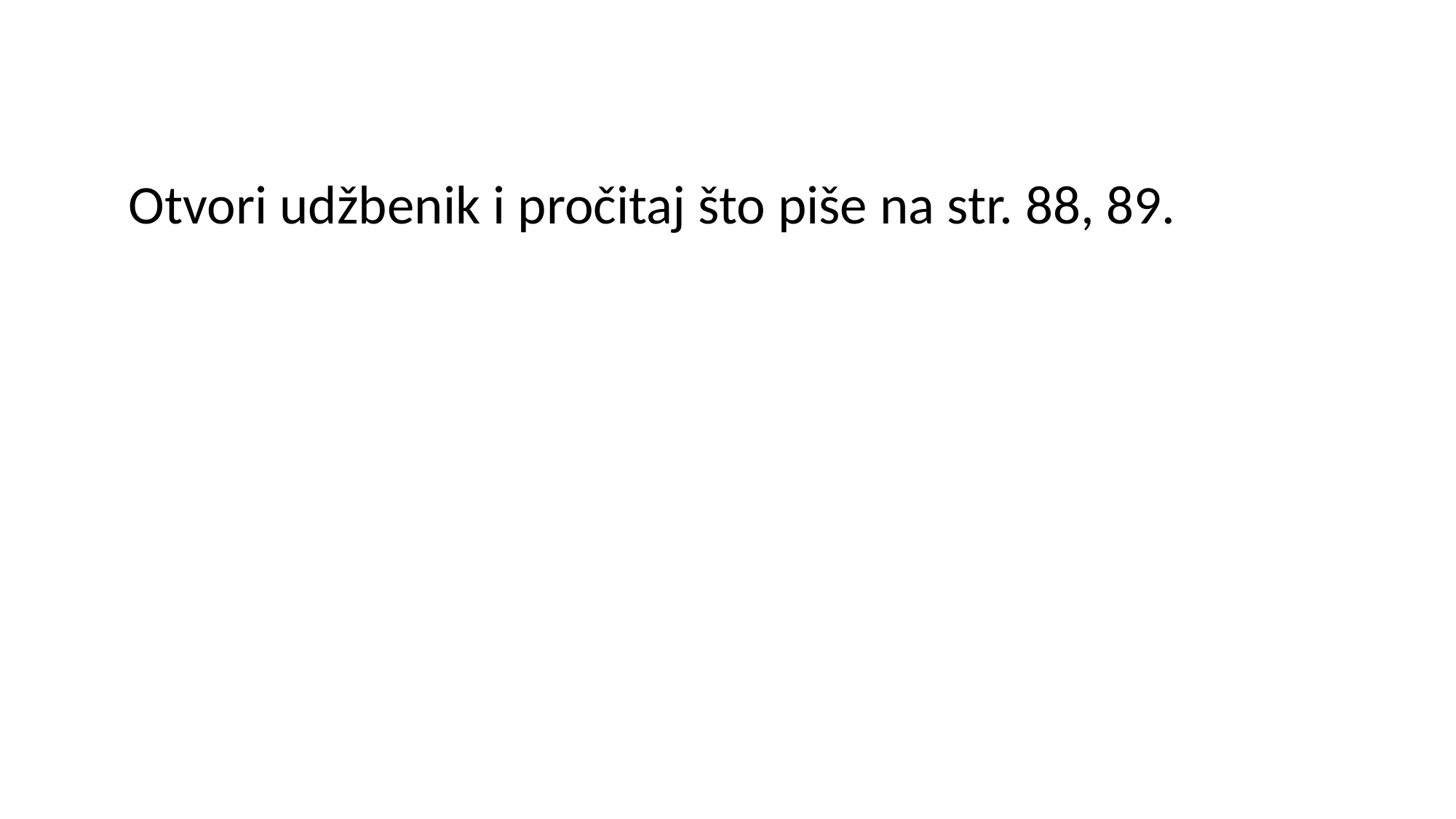

Otvori udžbenik i pročitaj što piše na str. 88, 89.